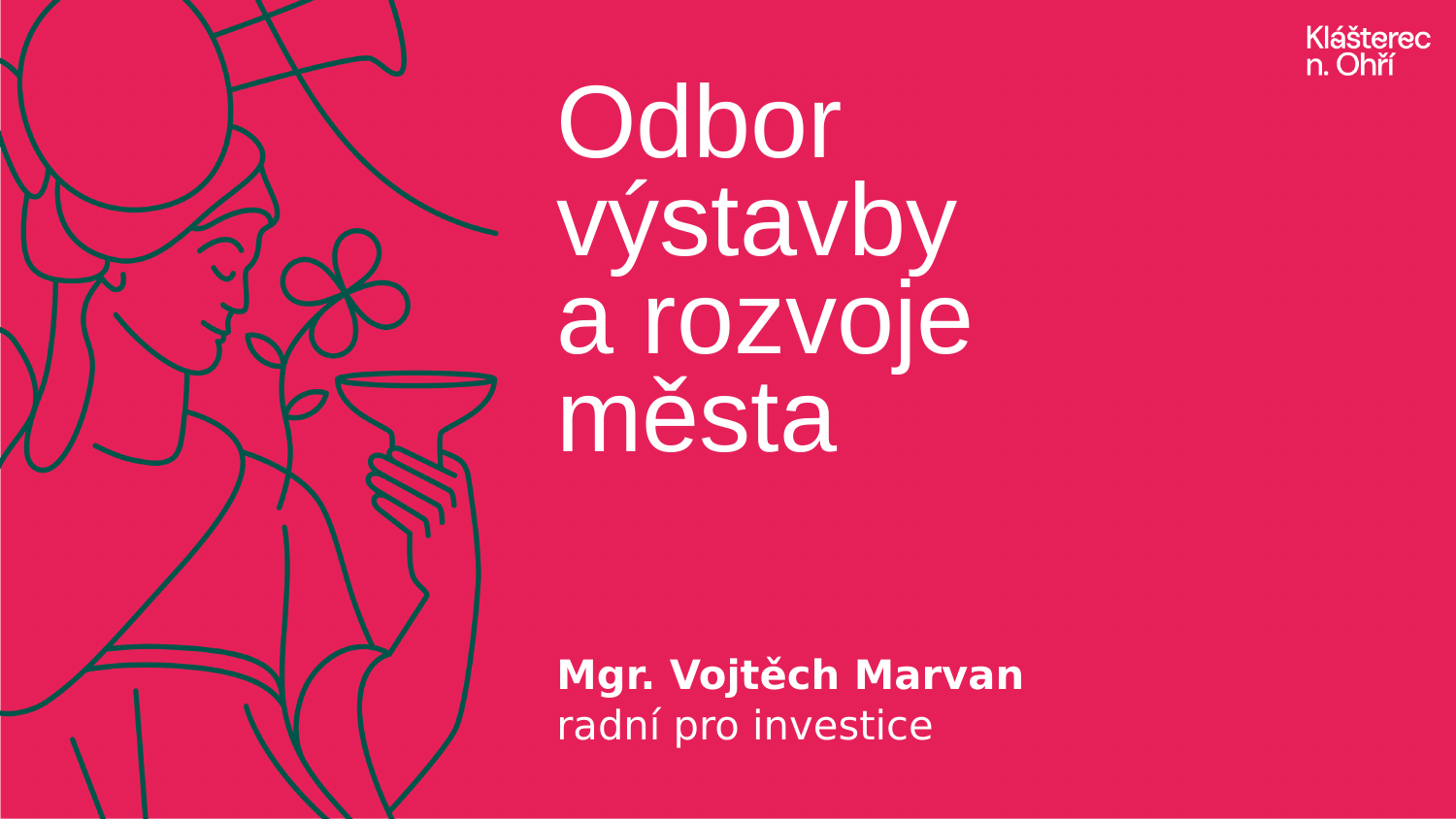

Odbor
výstavby
a rozvoje
města
Mgr. Vojtěch Marvan
radní pro investice